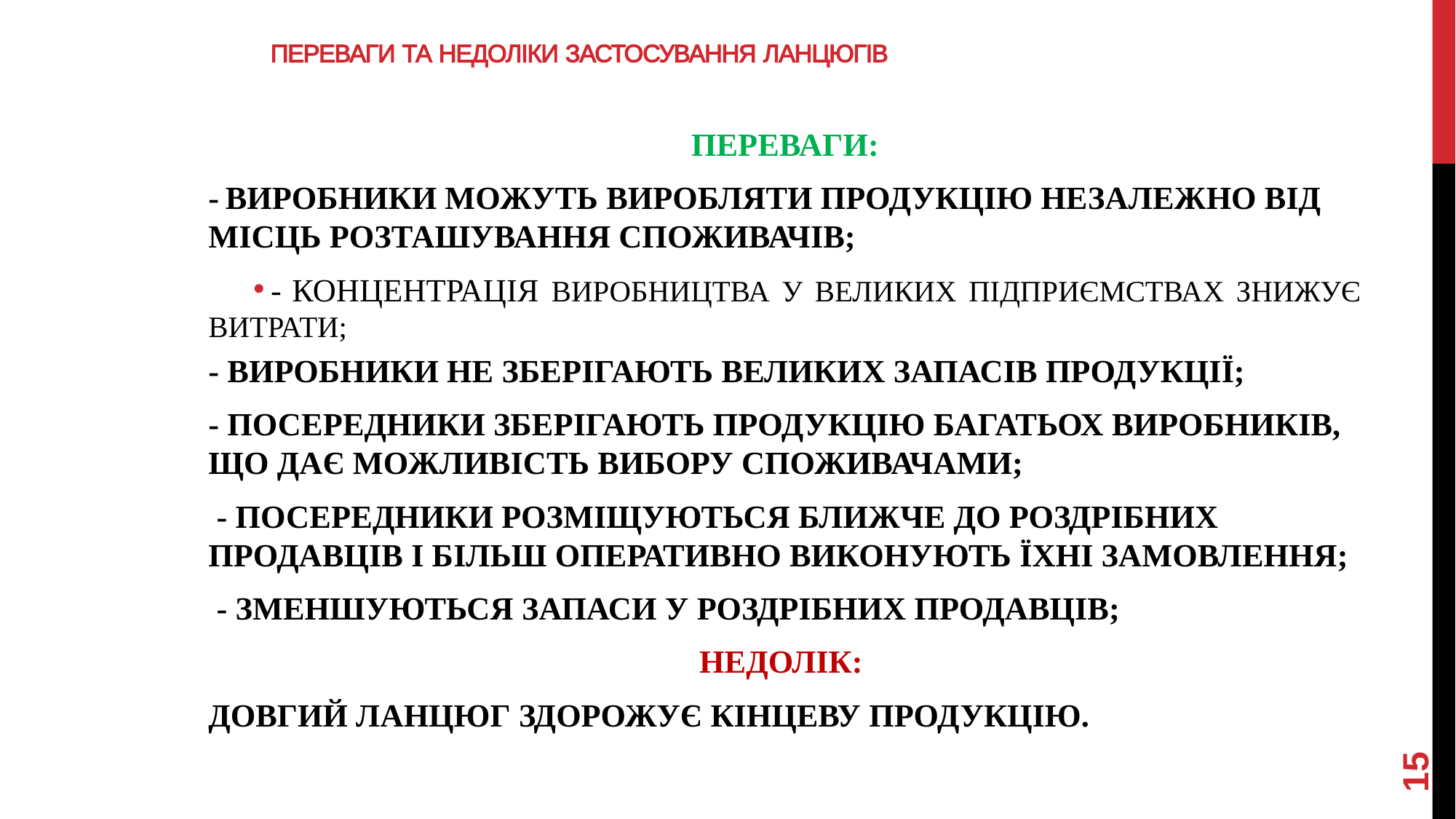

# ПЕРЕВАГИ ТА НЕДОЛІКИ ЗАСТОСУВАННЯ ЛАНЦЮГІВ
ПЕРЕВАГИ:
- ВИРОБНИКИ МОЖУТЬ ВИРОБЛЯТИ ПРОДУКЦІЮ НЕЗАЛЕЖНО ВІД МІСЦЬ РОЗТАШУВАННЯ СПОЖИВАЧІВ;
- КОНЦЕНТРАЦІЯ ВИРОБНИЦТВА У ВЕЛИКИХ ПІДПРИЄМСТВАХ ЗНИЖУЄ ВИТРАТИ;
- ВИРОБНИКИ НЕ ЗБЕРІГАЮТЬ ВЕЛИКИХ ЗАПАСІВ ПРОДУКЦІЇ;
- ПОСЕРЕДНИКИ ЗБЕРІГАЮТЬ ПРОДУКЦІЮ БАГАТЬОХ ВИРОБНИКІВ, ЩО ДАЄ МОЖЛИВІСТЬ ВИБОРУ СПОЖИВАЧАМИ;
 - ПОСЕРЕДНИКИ РОЗМІЩУЮТЬСЯ БЛИЖЧЕ ДО РОЗДРІБНИХ ПРОДАВЦІВ І БІЛЬШ ОПЕРАТИВНО ВИКОНУЮТЬ ЇХНІ ЗАМОВЛЕННЯ;
 - ЗМЕНШУЮТЬСЯ ЗАПАСИ У РОЗДРІБНИХ ПРОДАВЦІВ;
НЕДОЛІК:
ДОВГИЙ ЛАНЦЮГ ЗДОРОЖУЄ КІНЦЕВУ ПРОДУКЦІЮ.

15